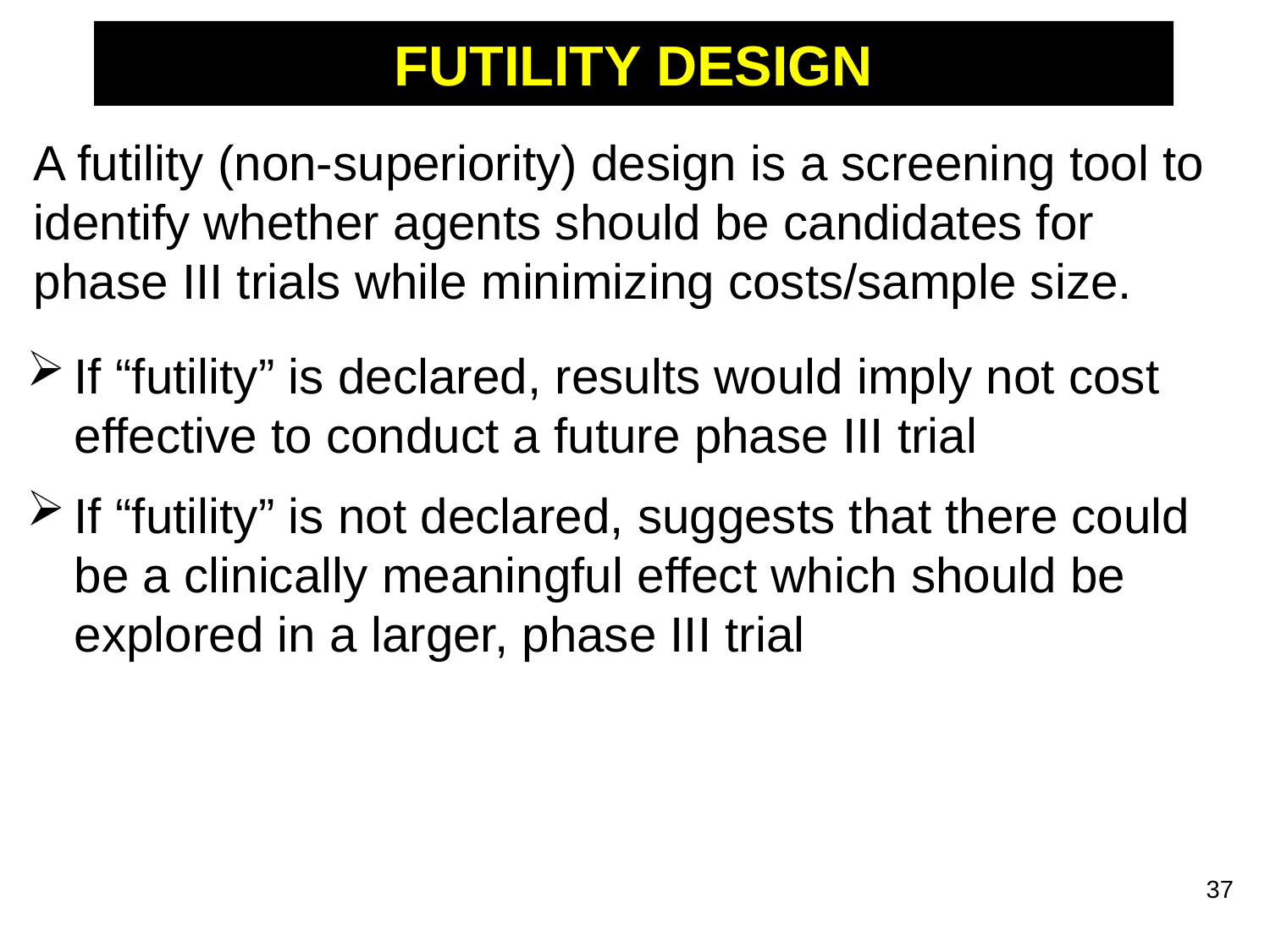

# FUTILITY DESIGN
A futility (non-superiority) design is a screening tool to identify whether agents should be candidates for phase III trials while minimizing costs/sample size.
If “futility” is declared, results would imply not cost effective to conduct a future phase III trial
If “futility” is not declared, suggests that there could be a clinically meaningful effect which should be explored in a larger, phase III trial
37